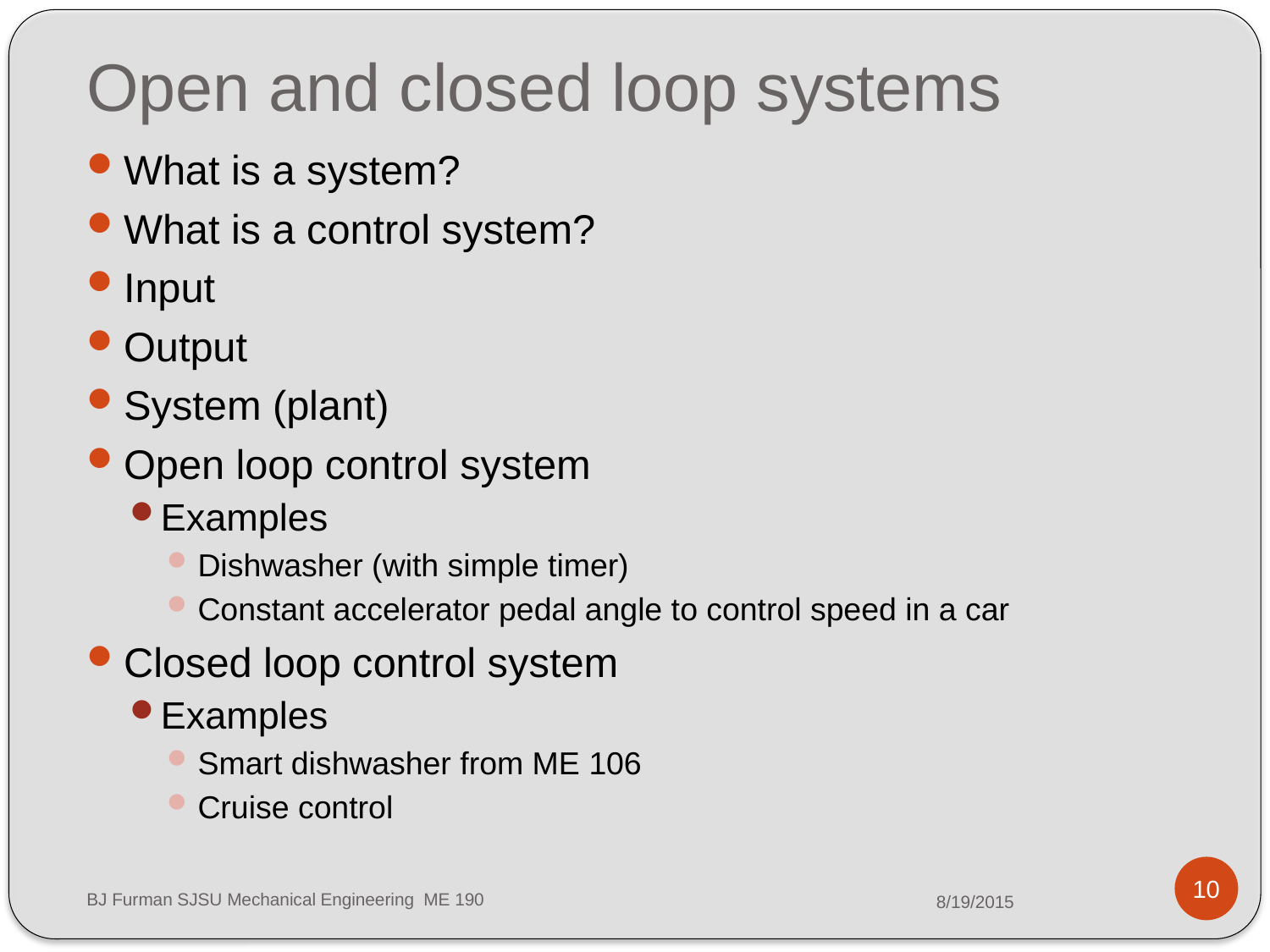

# Open and closed loop systems
What is a system?
What is a control system?
Input
Output
System (plant)
Open loop control system
Examples
Dishwasher (with simple timer)
Constant accelerator pedal angle to control speed in a car
Closed loop control system
Examples
Smart dishwasher from ME 106
Cruise control
10
BJ Furman SJSU Mechanical Engineering  ME 190
8/19/2015